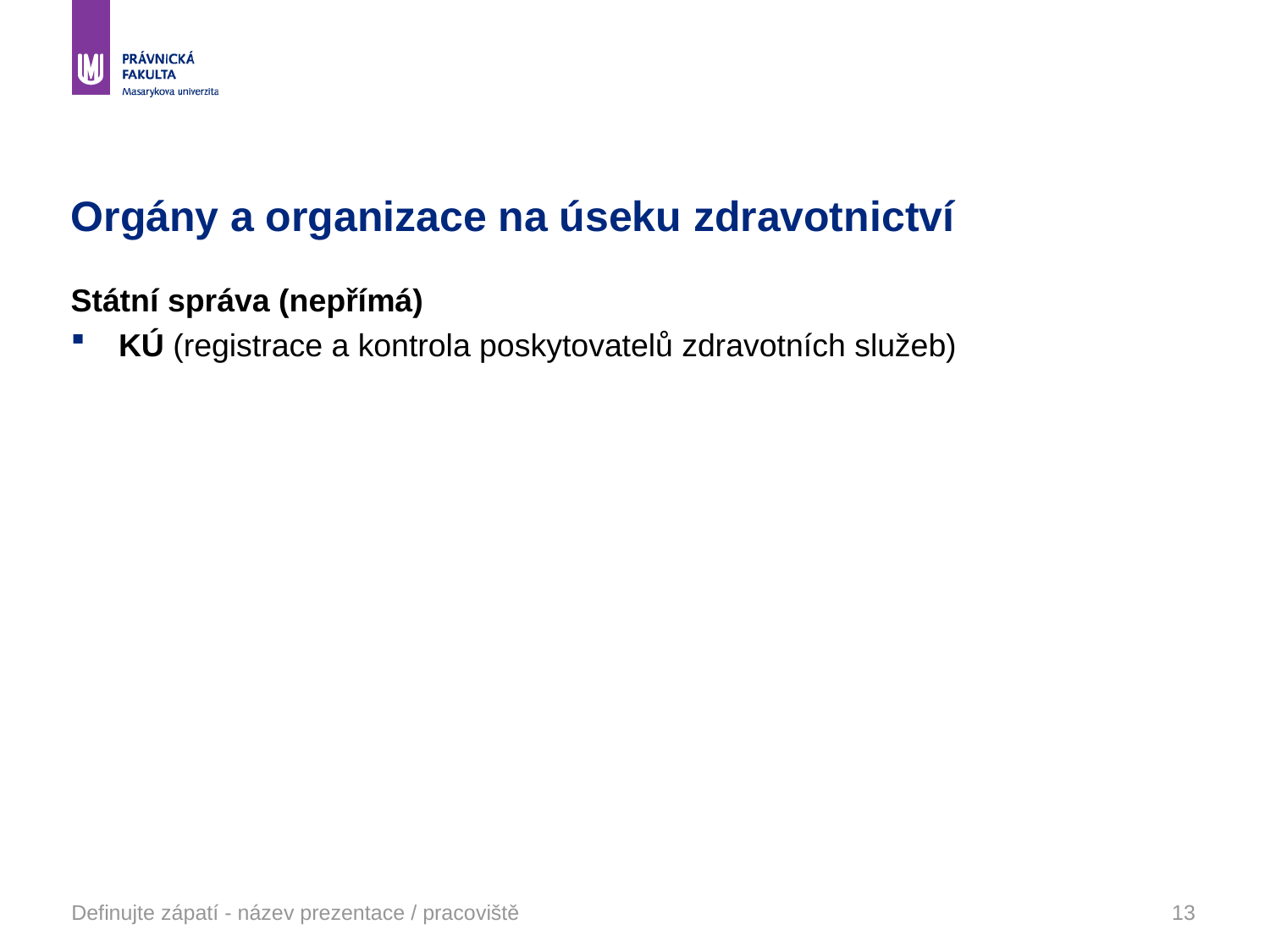

# Orgány a organizace na úseku zdravotnictví
Státní správa (nepřímá)
KÚ (registrace a kontrola poskytovatelů zdravotních služeb)

Definujte zápatí - název prezentace / pracoviště
13